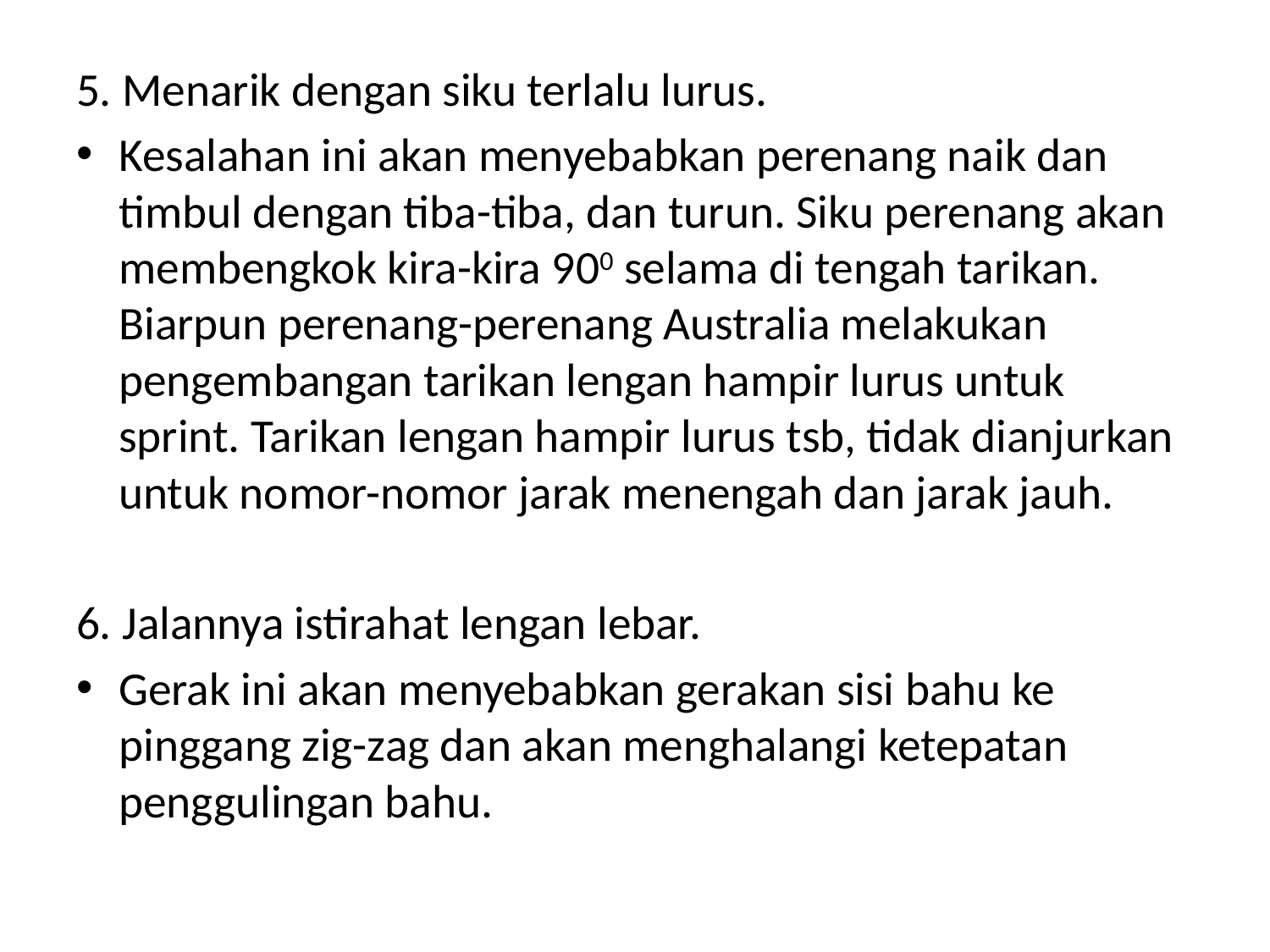

5. Menarik dengan siku terlalu lurus.
Kesalahan ini akan menyebabkan perenang naik dan timbul dengan tiba-tiba, dan turun. Siku perenang akan membengkok kira-kira 900 selama di tengah tarikan. Biarpun perenang-perenang Australia melakukan pengembangan tarikan lengan hampir lurus untuk sprint. Tarikan lengan hampir lurus tsb, tidak dianjurkan untuk nomor-nomor jarak menengah dan jarak jauh.

6. Jalannya istirahat lengan lebar.
Gerak ini akan menyebabkan gerakan sisi bahu ke pinggang zig-zag dan akan menghalangi ketepatan penggulingan bahu.